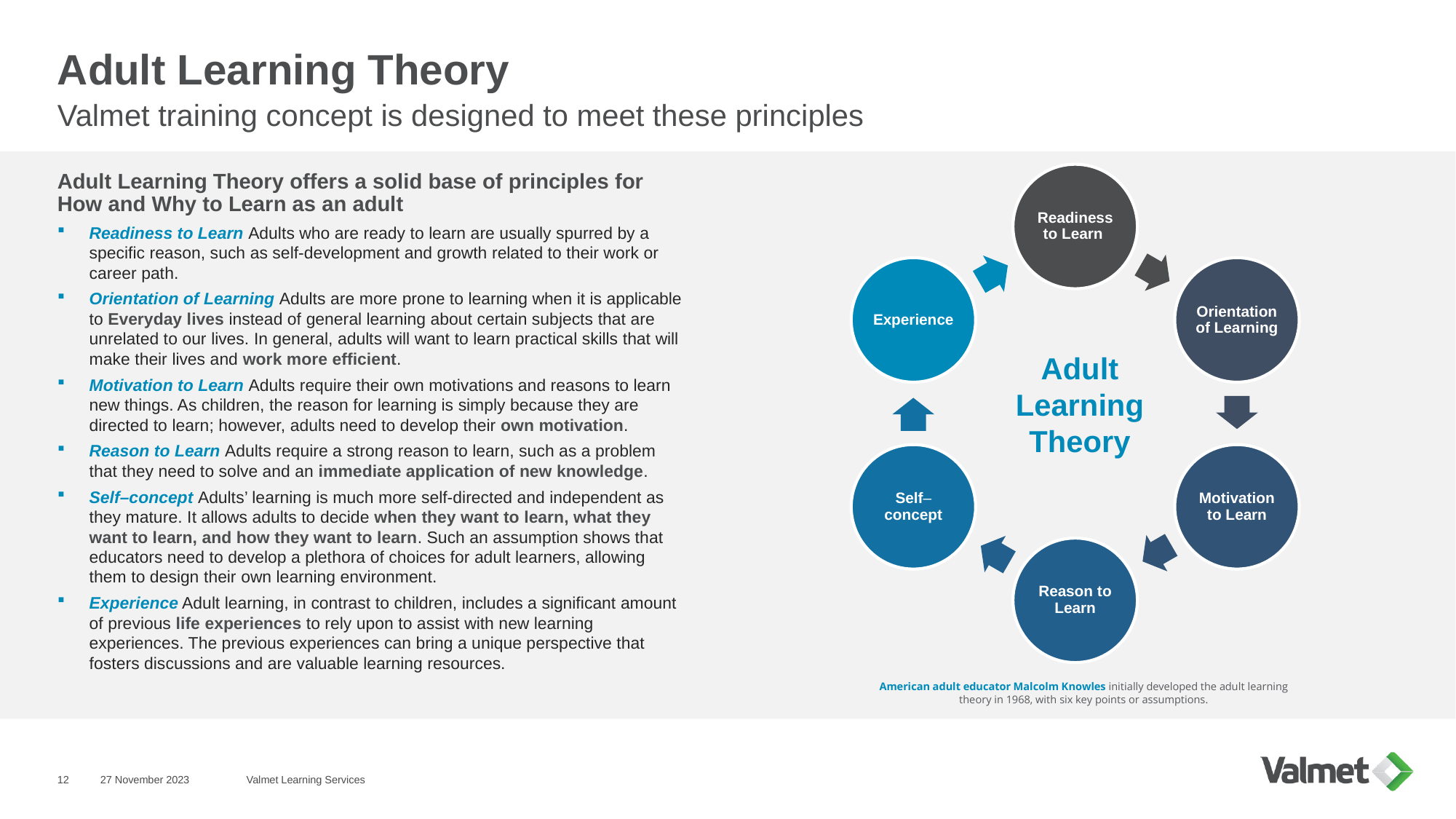

# Adult Learning Theory
Valmet training concept is designed to meet these principles

Readiness to Learn

Orientation of Learning

Motivation to Learn

Reason to Learn

Self–concept

Experience

Adult Learning Theory offers a solid base of principles for How and Why to Learn as an adult
Readiness to Learn Adults who are ready to learn are usually spurred by a specific reason, such as self-development and growth related to their work or career path.
Orientation of Learning Adults are more prone to learning when it is applicable to Everyday lives instead of general learning about certain subjects that are unrelated to our lives. In general, adults will want to learn practical skills that will make their lives and work more efficient.
Motivation to Learn Adults require their own motivations and reasons to learn new things. As children, the reason for learning is simply because they are directed to learn; however, adults need to develop their own motivation.
Reason to Learn Adults require a strong reason to learn, such as a problem that they need to solve and an immediate application of new knowledge.
Self–concept Adults’ learning is much more self-directed and independent as they mature. It allows adults to decide when they want to learn, what they want to learn, and how they want to learn. Such an assumption shows that educators need to develop a plethora of choices for adult learners, allowing them to design their own learning environment.
Experience Adult learning, in contrast to children, includes a significant amount of previous life experiences to rely upon to assist with new learning experiences. The previous experiences can bring a unique perspective that fosters discussions and are valuable learning resources.
Adult
Learning
Theory
American adult educator Malcolm Knowles initially developed the adult learning theory in 1968, with six key points or assumptions.
12
27 November 2023
Valmet Learning Services